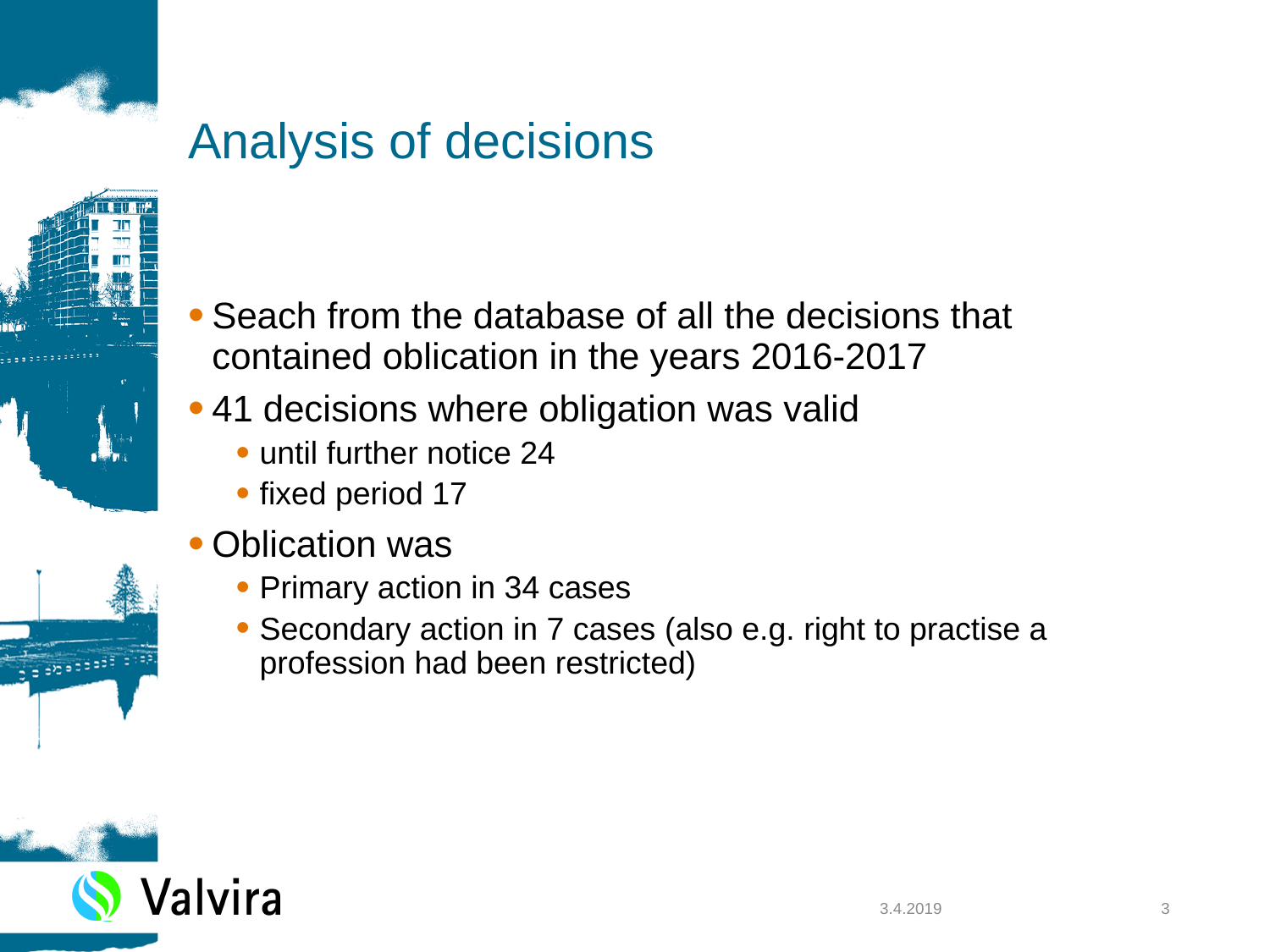

# Analysis of decisions
Seach from the database of all the decisions that contained oblication in the years 2016-2017
41 decisions where obligation was valid
until further notice 24
fixed period 17
Oblication was
Primary action in 34 cases
Secondary action in 7 cases (also e.g. right to practise a profession had been restricted)
3.4.2019
3